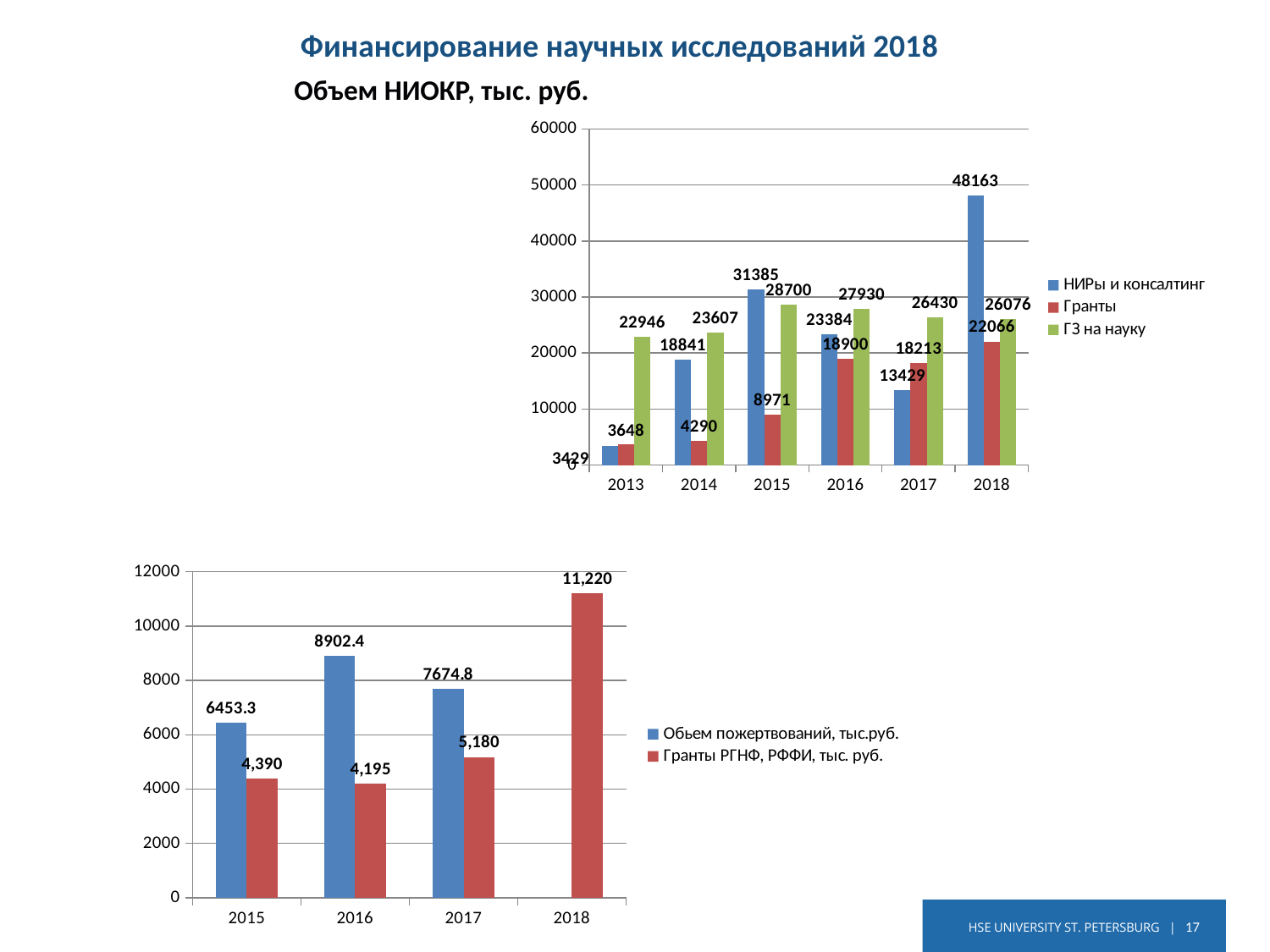

Финансирование научных исследований 2018
Объем НИОКР, тыс. руб.

### Chart

| Category | НИРы и консалтинг | Гранты | ГЗ на науку |
|---|---|---|---|
| 2013 | 3429.0 | 3648.0 | 22946.0 |
| 2014 | 18841.0 | 4290.0 | 23607.0 |
| 2015 | 31385.0 | 8971.0 | 28700.0 |
| 2016 | 23384.0 | 18900.0 | 27930.0 |
| 2017 | 13429.0 | 18213.0 | 26430.0 |
| 2018 | 48163.0 | 22066.0 | 26076.0 |

### Chart

| Category |
|---|

### Chart

| Category | Обьем пожертвований, тыс.руб. | Гранты РГНФ, РФФИ, тыс. руб. |
|---|---|---|
| 2015 | 6453.3 | 4390.0 |
| 2016 | 8902.4 | 4195.0 |
| 2017 | 7674.8 | 5180.0 |
| 2018 | None | 11220.0 |